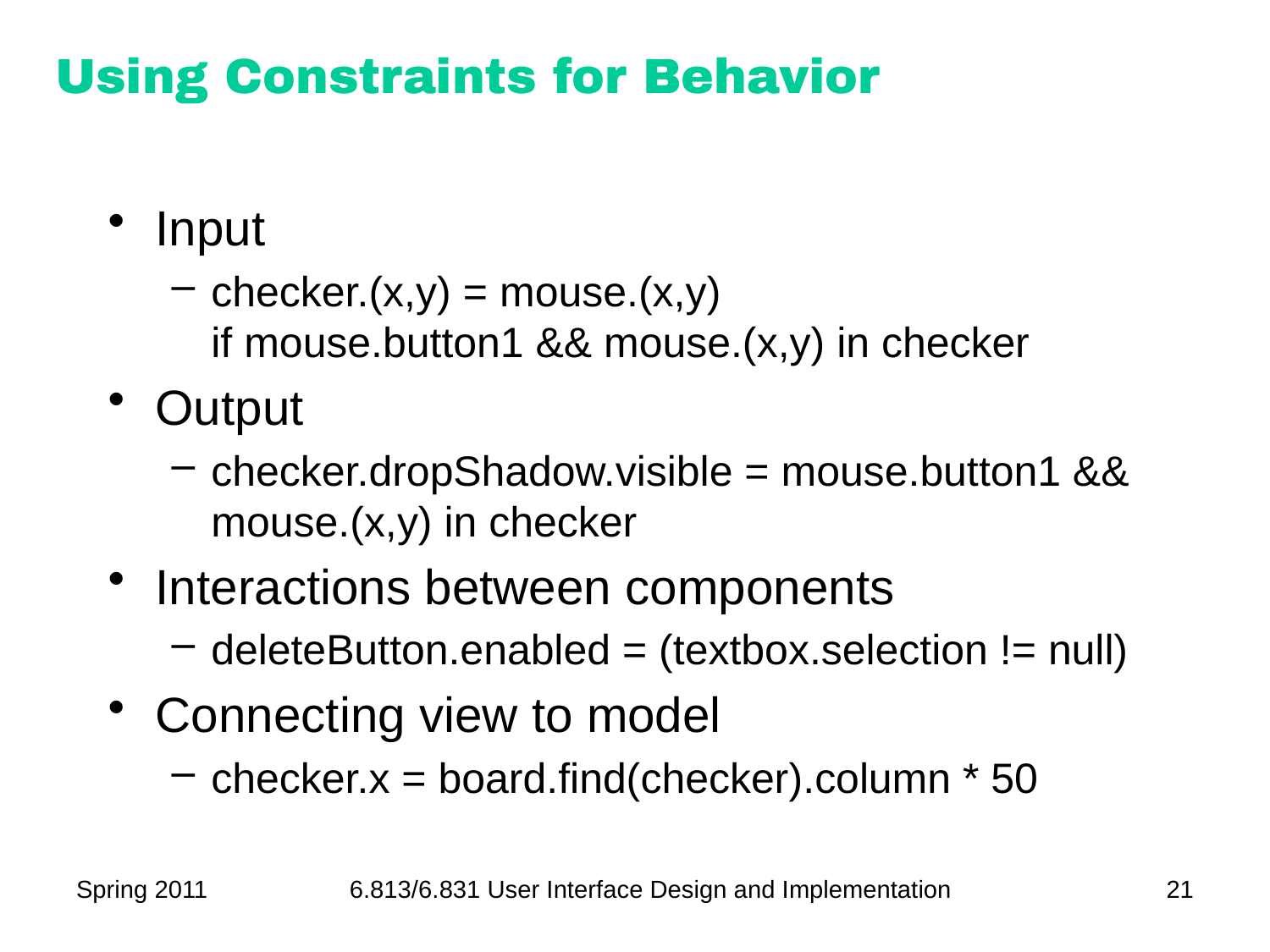

# Using Constraints for Behavior
Input
checker.(x,y) = mouse.(x,y)
if mouse.button1 && mouse.(x,y) in checker
Output
checker.dropShadow.visible = mouse.button1 && mouse.(x,y) in checker
Interactions between components
deleteButton.enabled = (textbox.selection != null)
Connecting view to model
checker.x = board.find(checker).column * 50

Spring 2011
6.813/6.831 User Interface Design and Implementation
21